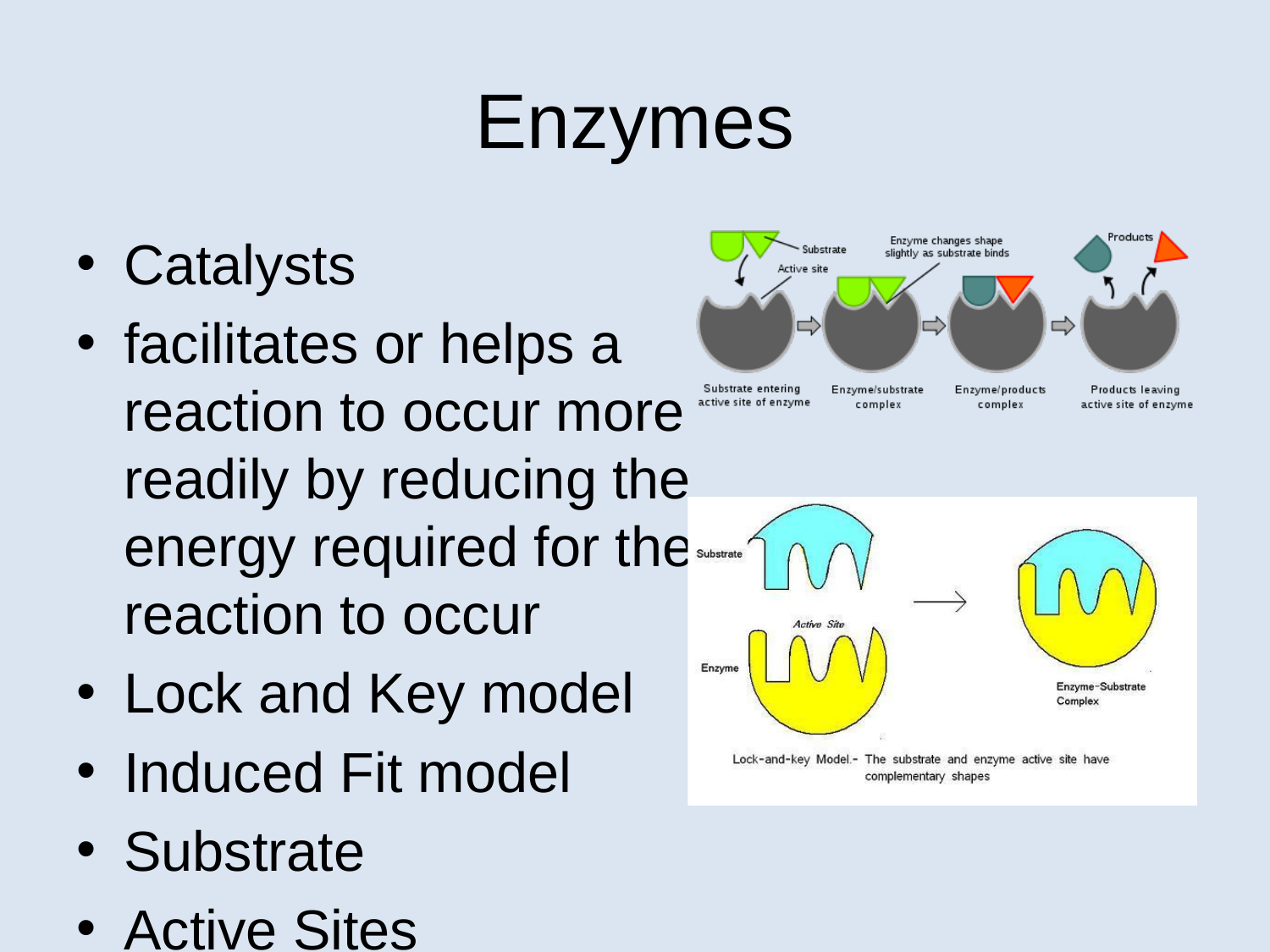

# Enzymes
Catalysts
facilitates or helps a reaction to occur more readily by reducing the energy required for the reaction to occur
Lock and Key model
Induced Fit model
Substrate
Active Sites